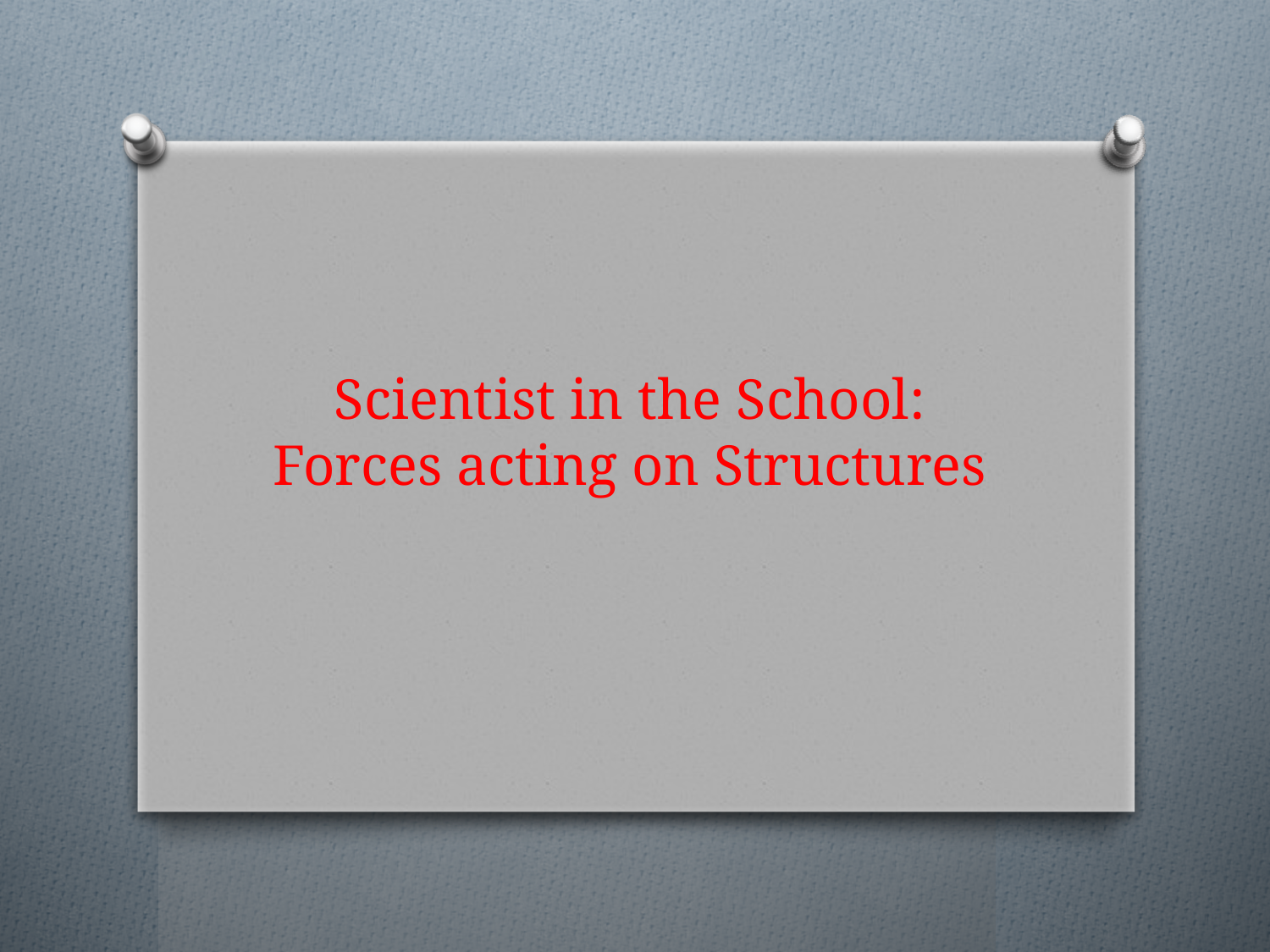

# Scientist in the School: Forces acting on Structures